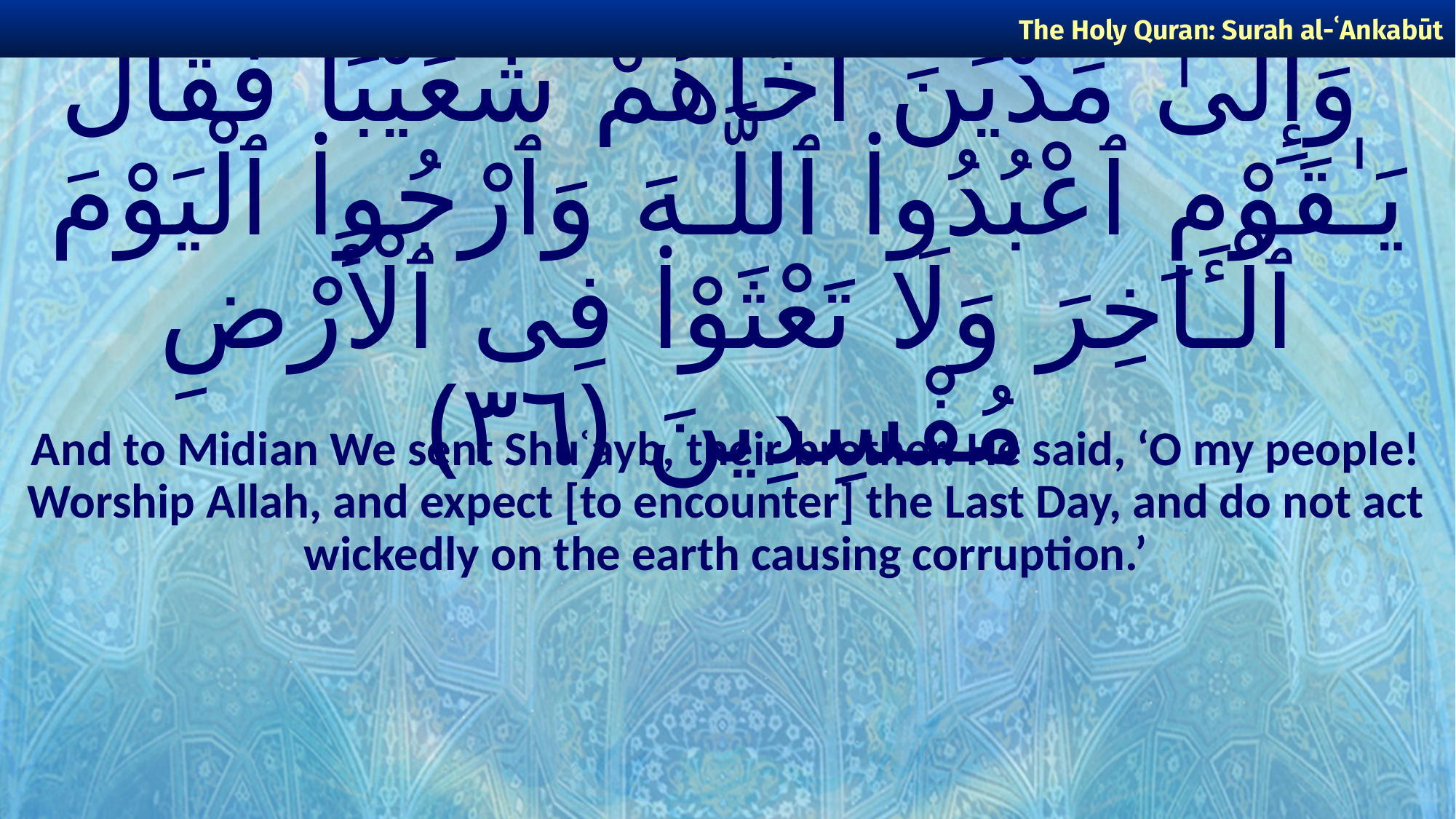

The Holy Quran: Surah al-ʿAnkabūt
# وَإِلَىٰ مَدْيَنَ أَخَاهُمْ شُعَيْبًا فَقَالَ يَـٰقَوْمِ ٱعْبُدُوا۟ ٱللَّـهَ وَٱرْجُوا۟ ٱلْيَوْمَ ٱلْـَٔاخِرَ وَلَا تَعْثَوْا۟ فِى ٱلْأَرْضِ مُفْسِدِينَ ﴿٣٦﴾
And to Midian We sent Shuʿayb, their brother. He said, ‘O my people! Worship Allah, and expect [to encounter] the Last Day, and do not act wickedly on the earth causing corruption.’